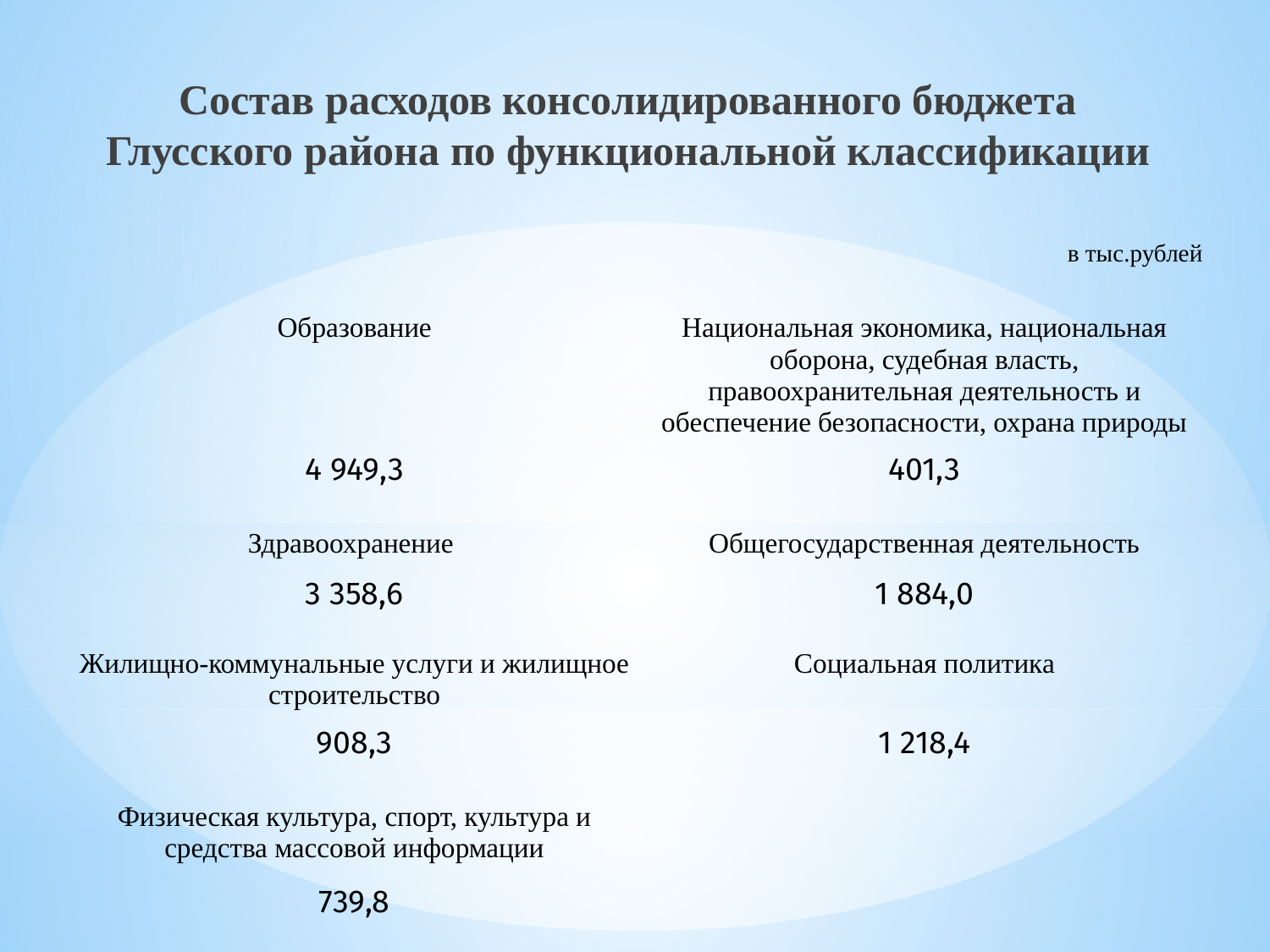

Состав расходов консолидированного бюджета Глусского района по функциональной классификации
в тыс.рублей
| Образование | Национальная экономика, национальная оборона, судебная власть, правоохранительная деятельность и обеспечение безопасности, охрана природы |
| --- | --- |
| 4 949,3 | 401,3 |
| Здравоохранение | Общегосударственная деятельность |
| 3 358,6 | 1 884,0 |
| Жилищно-коммунальные услуги и жилищное строительство | Социальная политика |
| 908,3 | 1 218,4 |
| Физическая культура, спорт, культура и средства массовой информации |  |
| 739,8 |  |